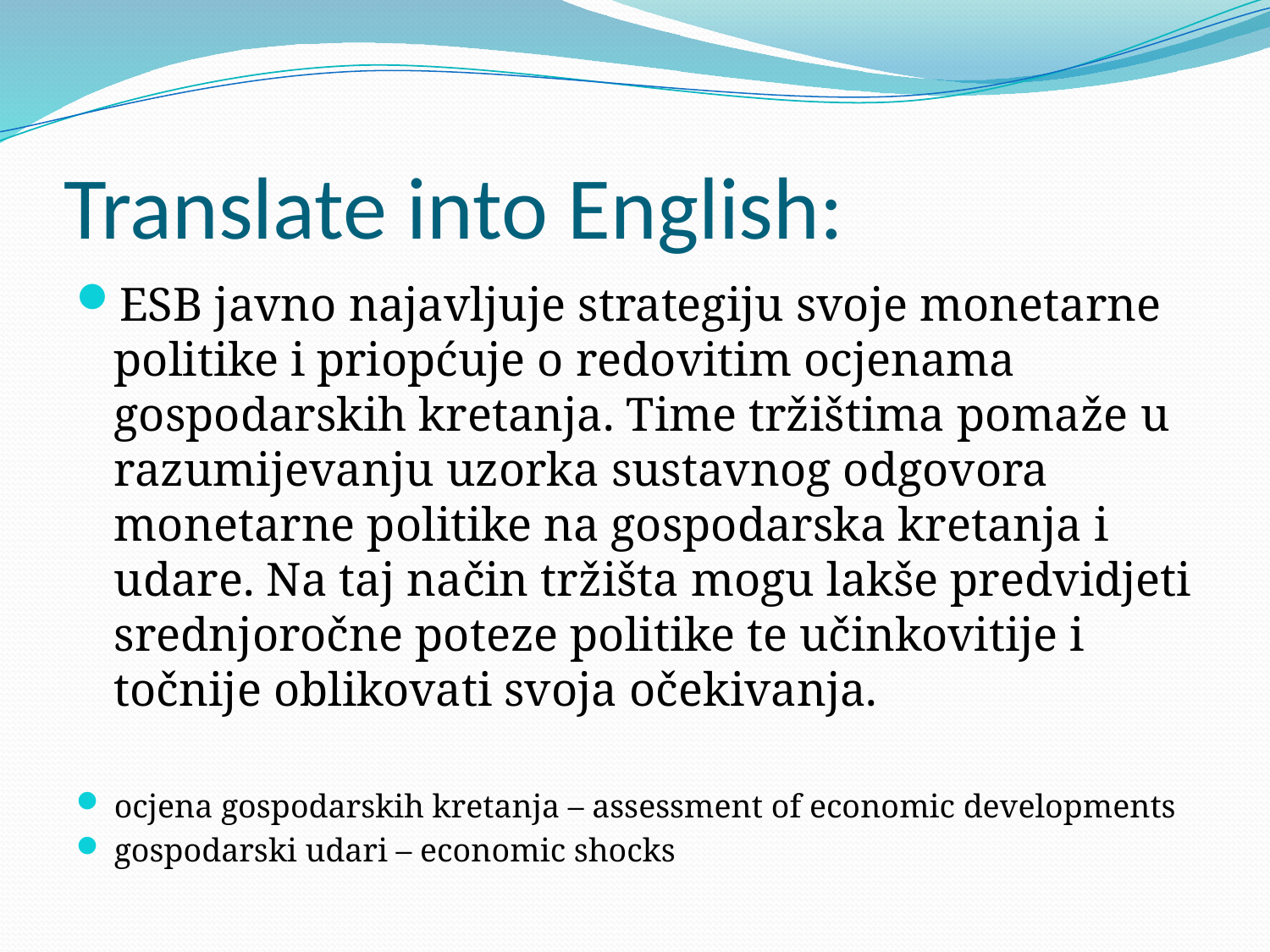

# Translate into English:
ESB javno najavljuje strategiju svoje monetarne politike i priopćuje o redovitim ocjenama gospodarskih kretanja. Time tržištima pomaže u razumijevanju uzorka sustavnog odgovora monetarne politike na gospodarska kretanja i udare. Na taj način tržišta mogu lakše predvidjeti srednjoročne poteze politike te učinkovitije i točnije oblikovati svoja očekivanja.

ocjena gospodarskih kretanja – assessment of economic developments
gospodarski udari – economic shocks